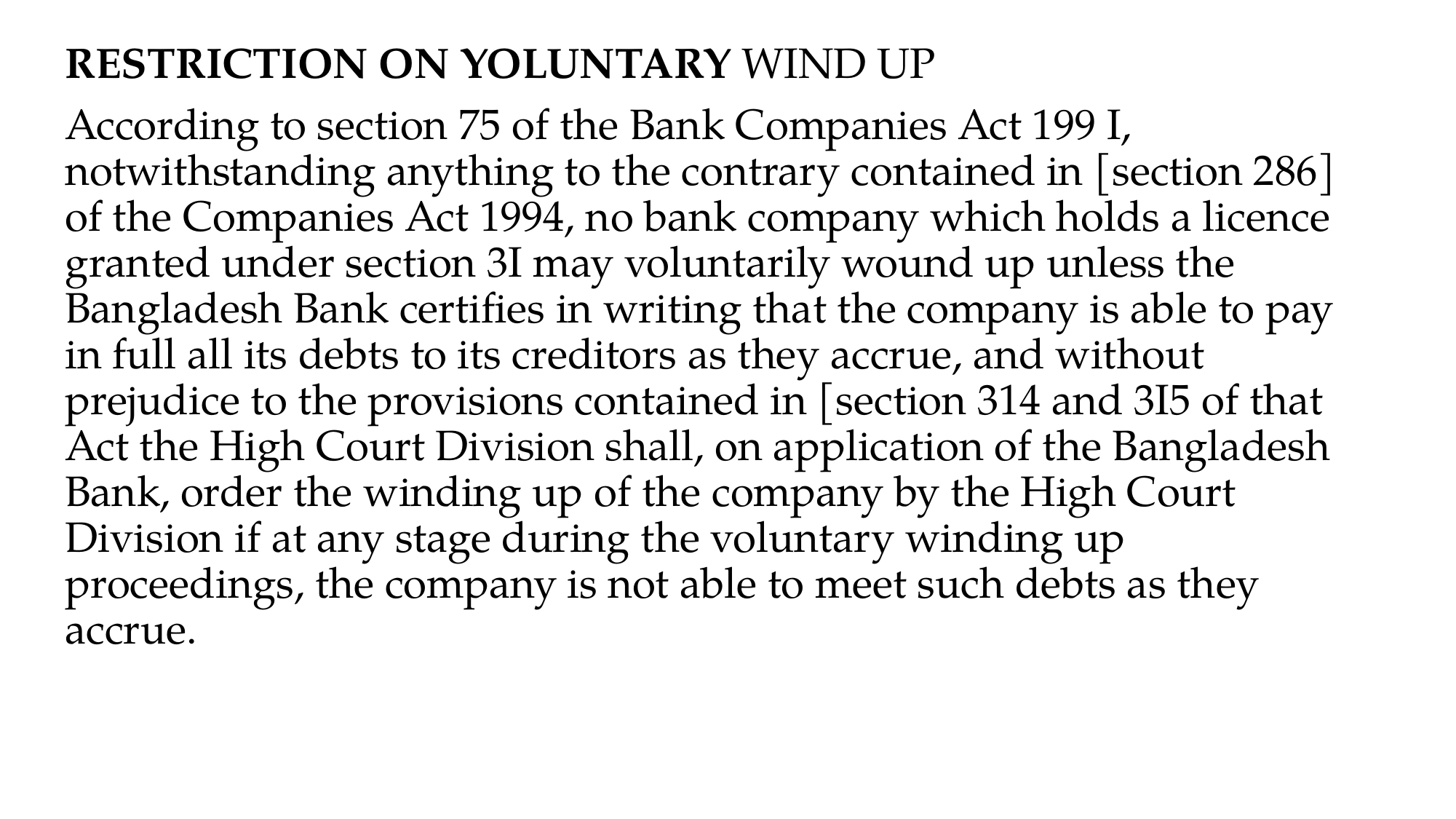

RESTRICTION ON YOLUNTARY WIND UP
According to section 75 of the Bank Companies Act 199 I, notwithstanding anything to the contrary contained in [section 286] of the Companies Act 1994, no bank company which holds a licence granted under section 3I may voluntarily wound up unless the Bangladesh Bank certifies in writing that the company is able to pay in full all its debts to its creditors as they accrue, and without prejudice to the provisions contained in [section 314 and 3I5 of that Act the High Court Division shall, on application of the Bangladesh Bank, order the winding up of the company by the High Court Division if at any stage during the voluntary winding up proceedings, the company is not able to meet such debts as they accrue.